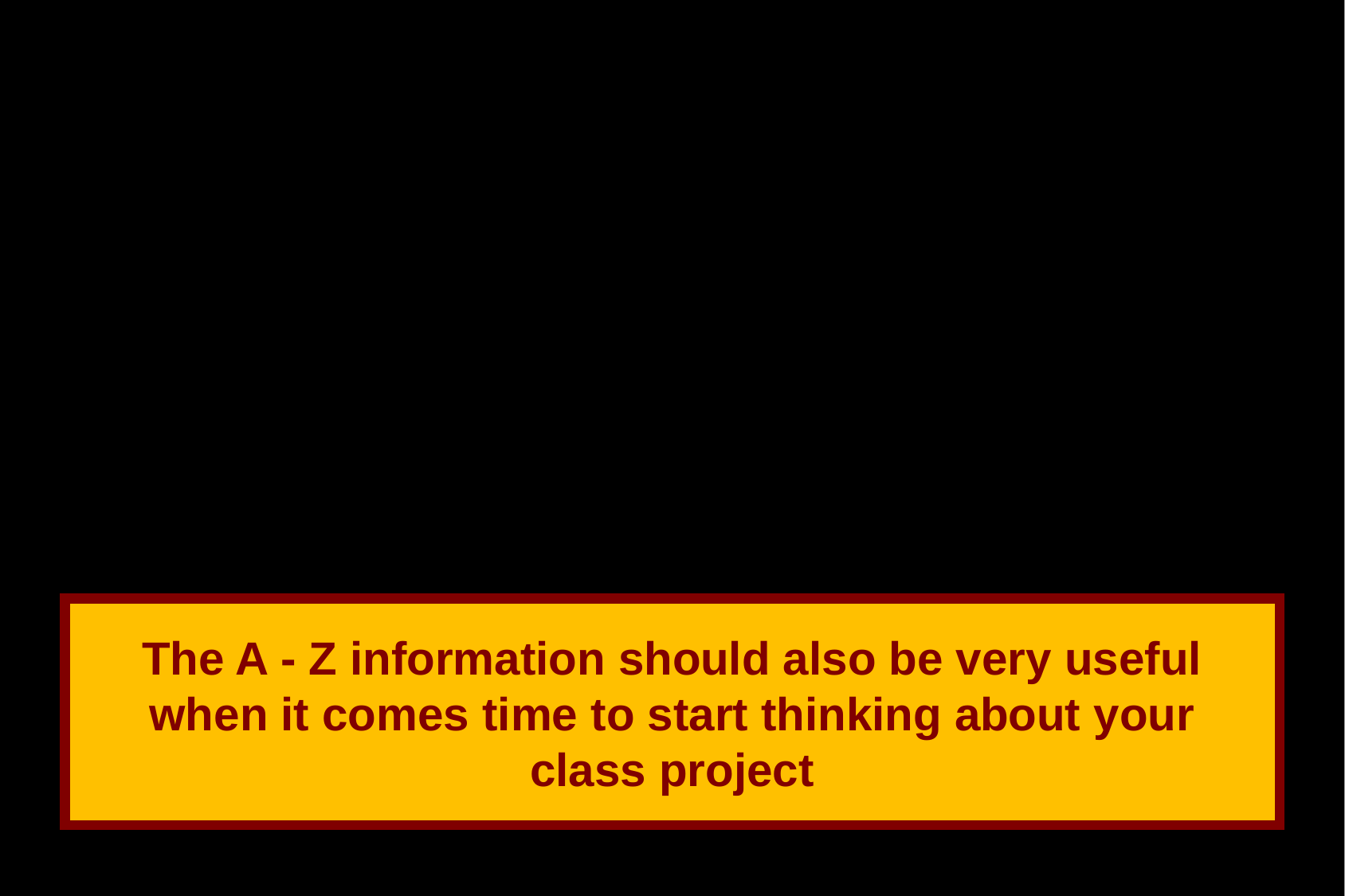

The A - Z information should also be very useful when it comes time to start thinking about your class project